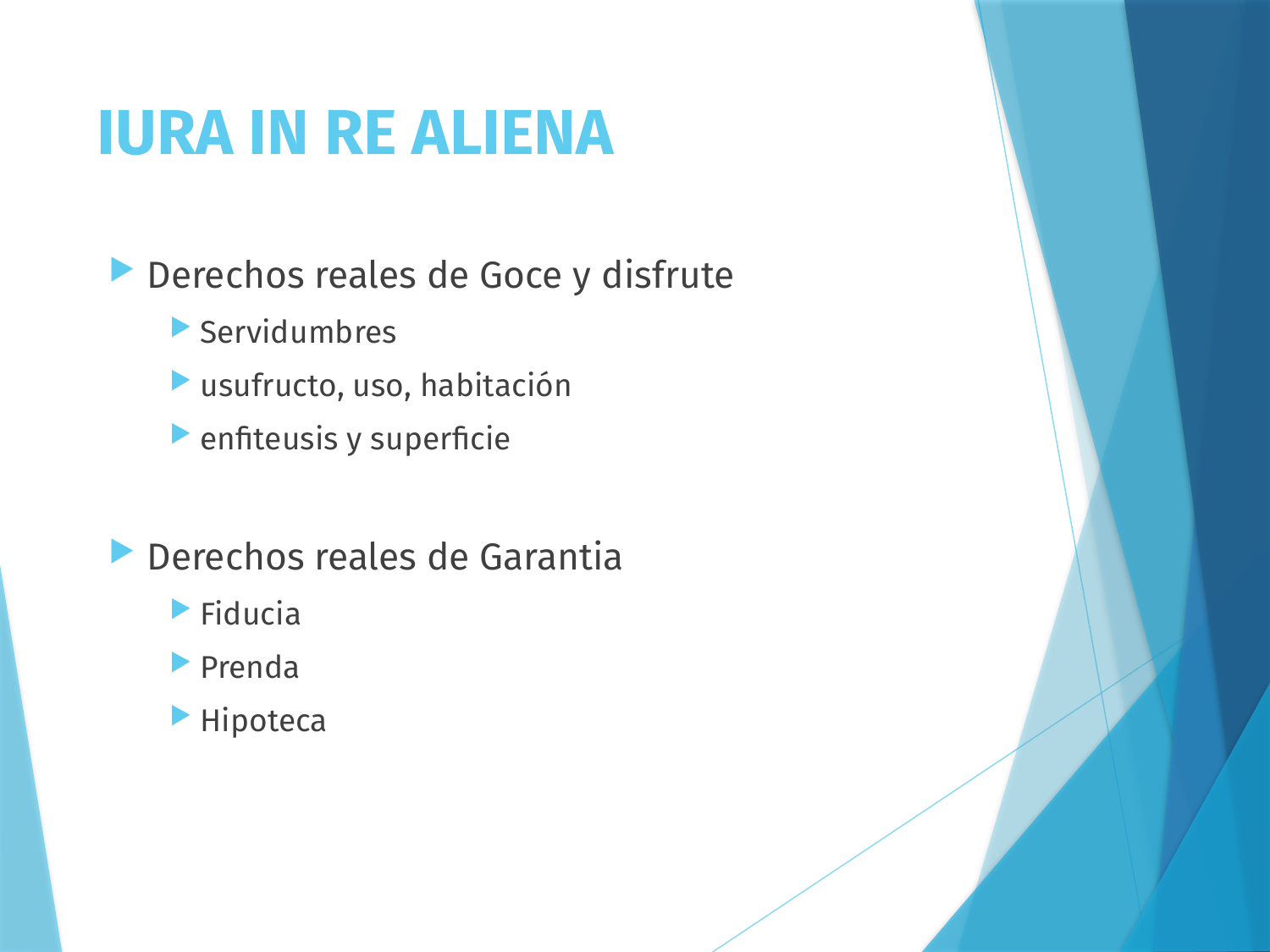

# IURA IN RE ALIENA

Derechos reales de Goce y disfrute
Servidumbres
usufructo, uso, habitación
enfiteusis y superficie

Derechos reales de Garantia
Fiducia
Prenda
Hipoteca